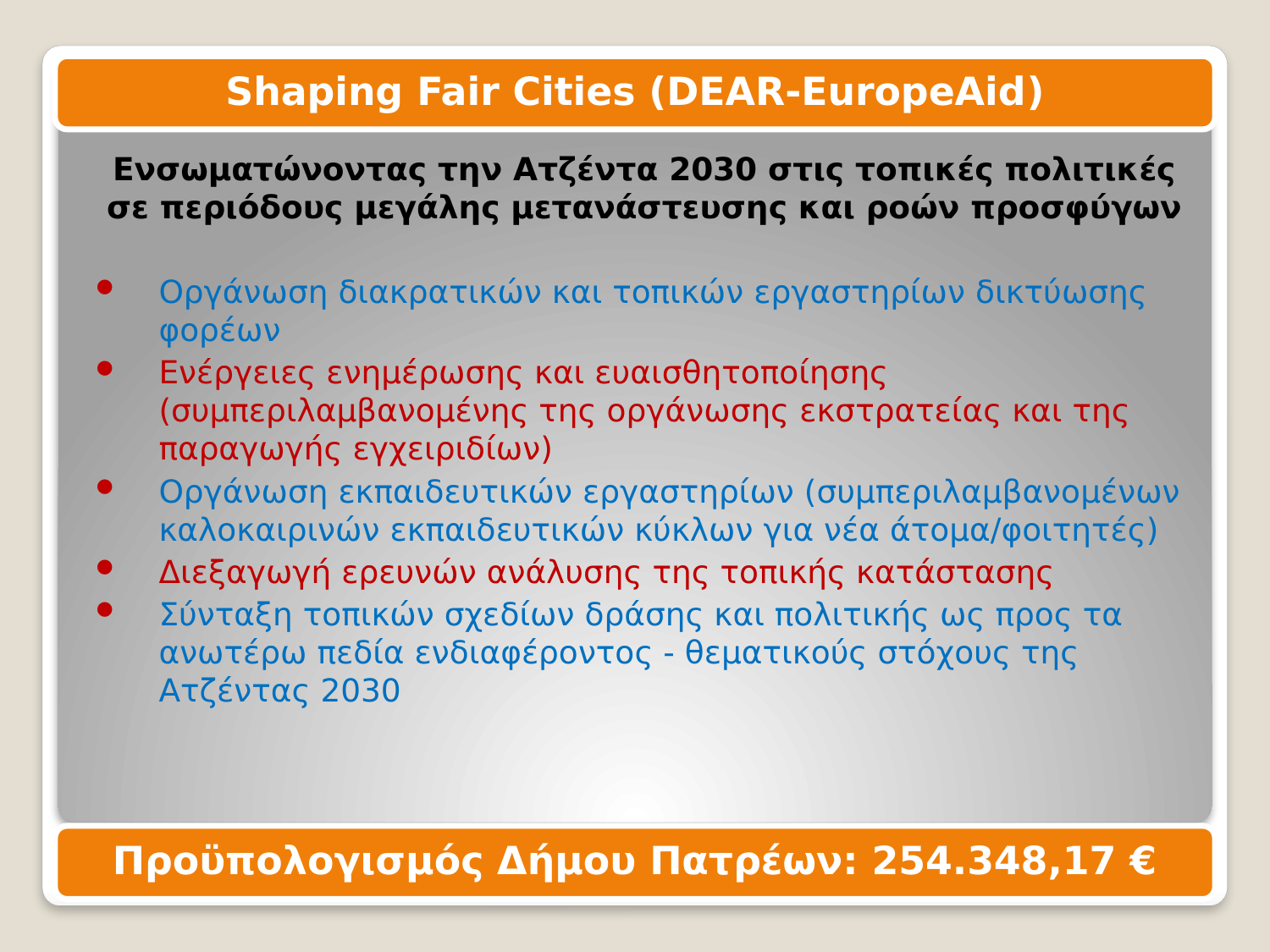

Shaping Fair Cities (DEAR-EuropeAid)
Ενσωματώνοντας την Ατζέντα 2030 στις τοπικές πολιτικές σε περιόδους μεγάλης μετανάστευσης και ροών προσφύγων

Οργάνωση διακρατικών και τοπικών εργαστηρίων δικτύωσης φορέων
Ενέργειες ενημέρωσης και ευαισθητοποίησης (συμπεριλαμβανομένης της οργάνωσης εκστρατείας και της παραγωγής εγχειριδίων)
Οργάνωση εκπαιδευτικών εργαστηρίων (συμπεριλαμβανομένων καλοκαιρινών εκπαιδευτικών κύκλων για νέα άτομα/φοιτητές)
Διεξαγωγή ερευνών ανάλυσης της τοπικής κατάστασης
Σύνταξη τοπικών σχεδίων δράσης και πολιτικής ως προς τα ανωτέρω πεδία ενδιαφέροντος - θεματικούς στόχους της Ατζέντας 2030

Προϋπολογισμός Δήμου Πατρέων: 254.348,17 €